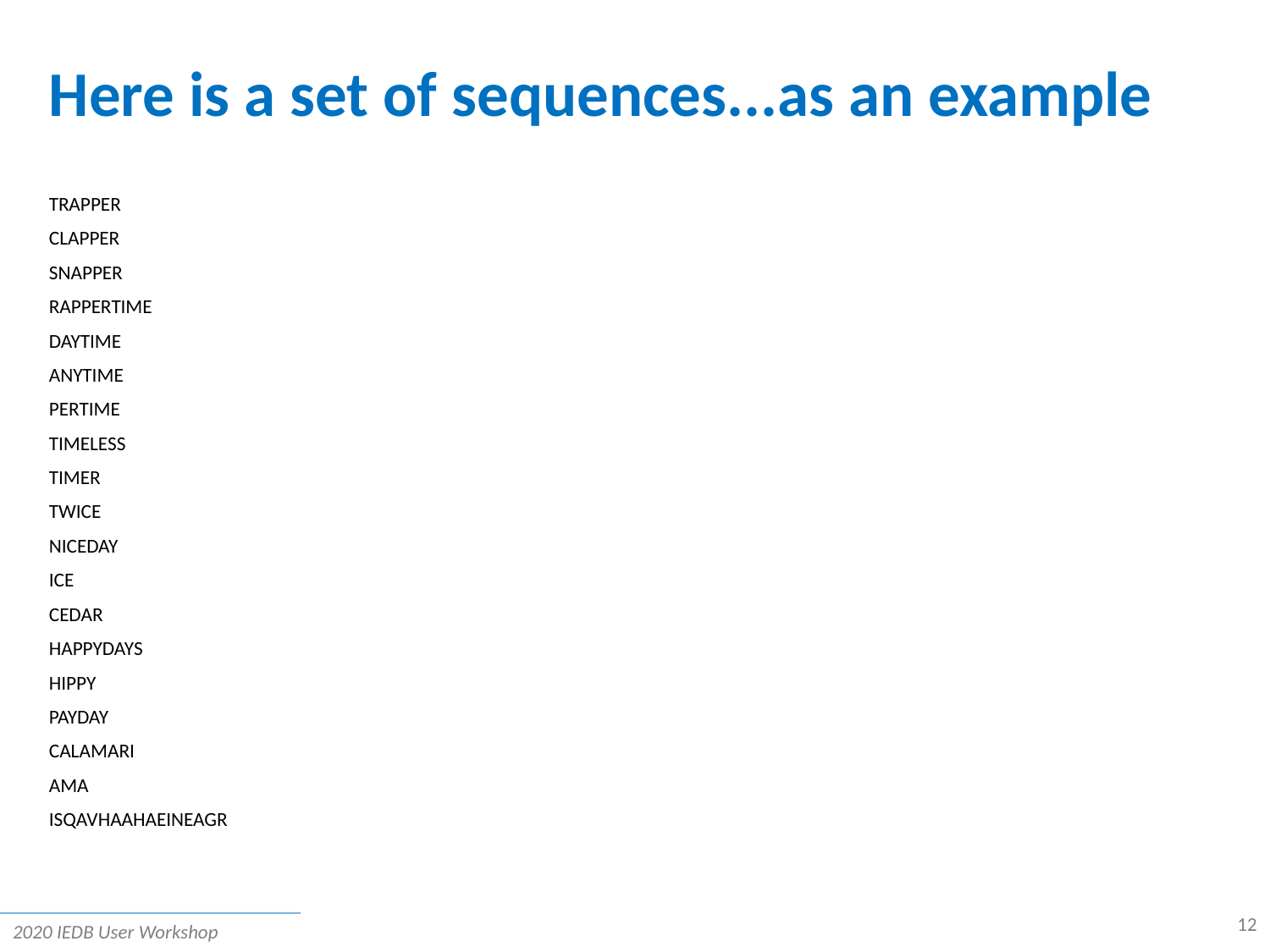

# Here is a set of sequences...as an example
TRAPPER
CLAPPER
SNAPPER
RAPPERTIME
DAYTIME
ANYTIME
PERTIME
TIMELESS
TIMER
TWICE
NICEDAY
ICE
CEDAR
HAPPYDAYS
HIPPY
PAYDAY
CALAMARI
AMA
ISQAVHAAHAEINEAGR
12
2020 IEDB User Workshop